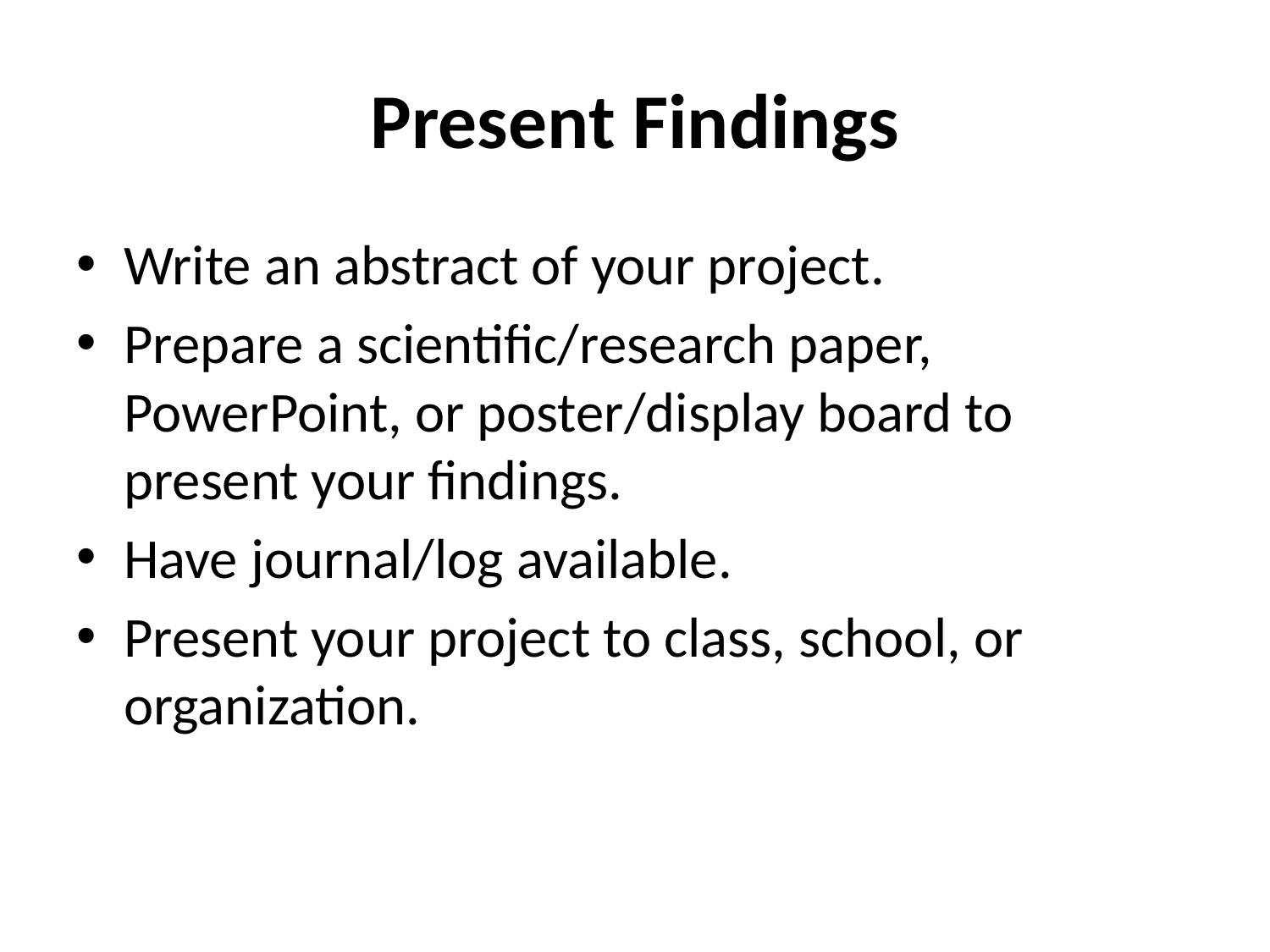

# Present Findings
Write an abstract of your project.
Prepare a scientific/research paper, PowerPoint, or poster/display board to present your findings.
Have journal/log available.
Present your project to class, school, or organization.